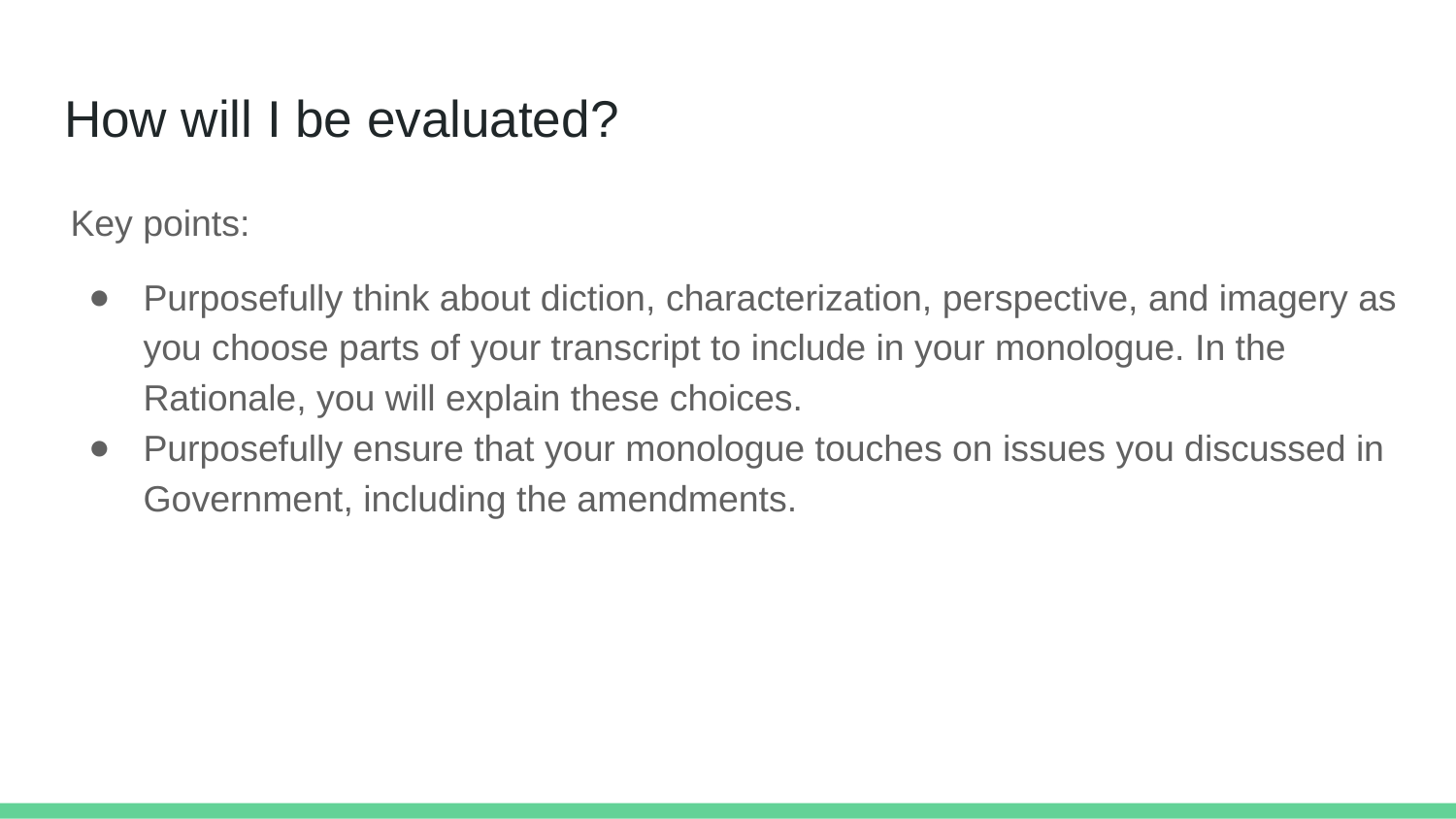

# How will I be evaluated?
Key points:
Purposefully think about diction, characterization, perspective, and imagery as you choose parts of your transcript to include in your monologue. In the Rationale, you will explain these choices.
Purposefully ensure that your monologue touches on issues you discussed in Government, including the amendments.